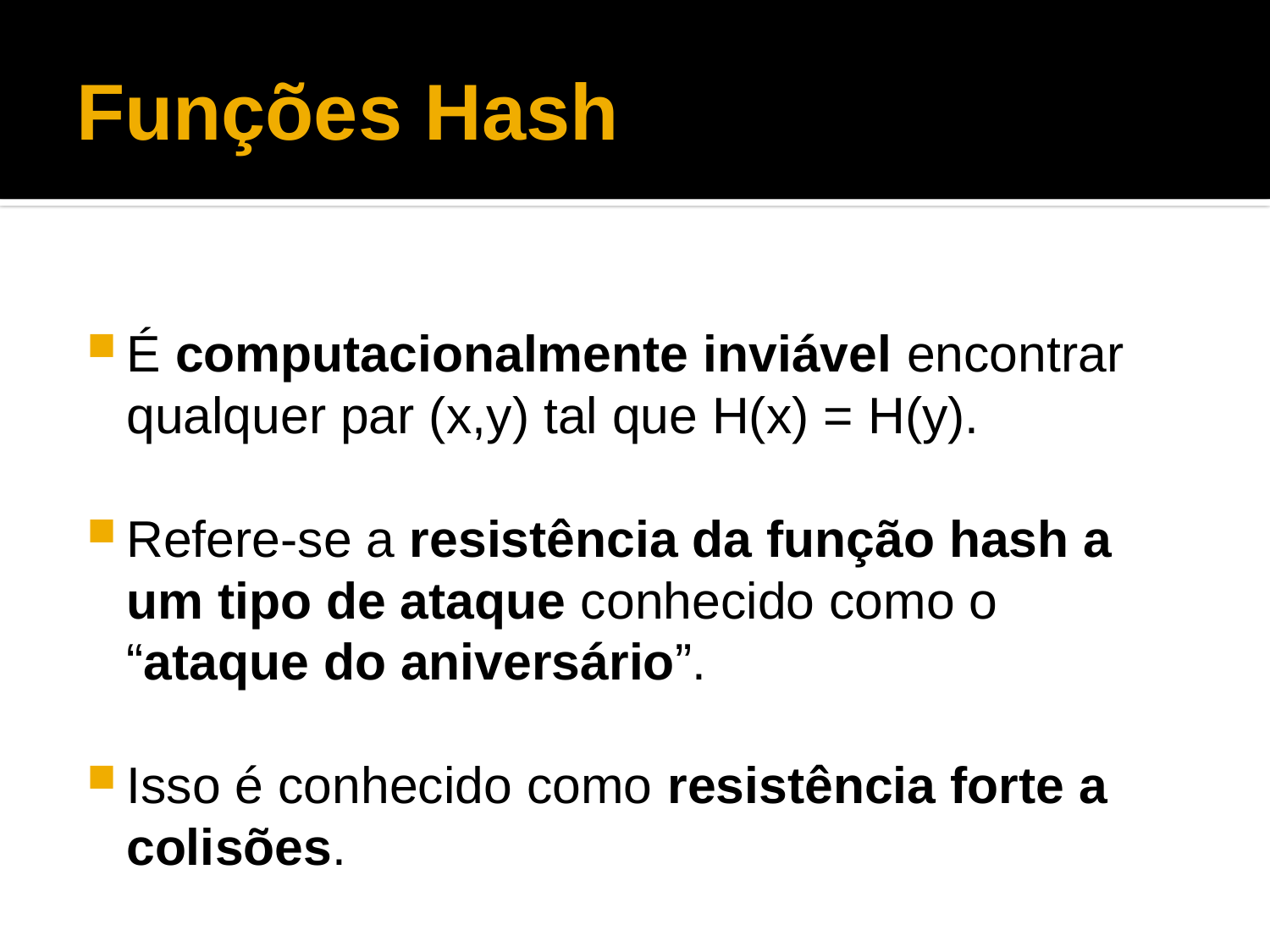

# Funções Hash

É computacionalmente inviável encontrar qualquer par (x,y) tal que H(x) = H(y).

Refere-se a resistência da função hash a um tipo de ataque conhecido como o “ataque do aniversário”.

Isso é conhecido como resistência forte a colisões.